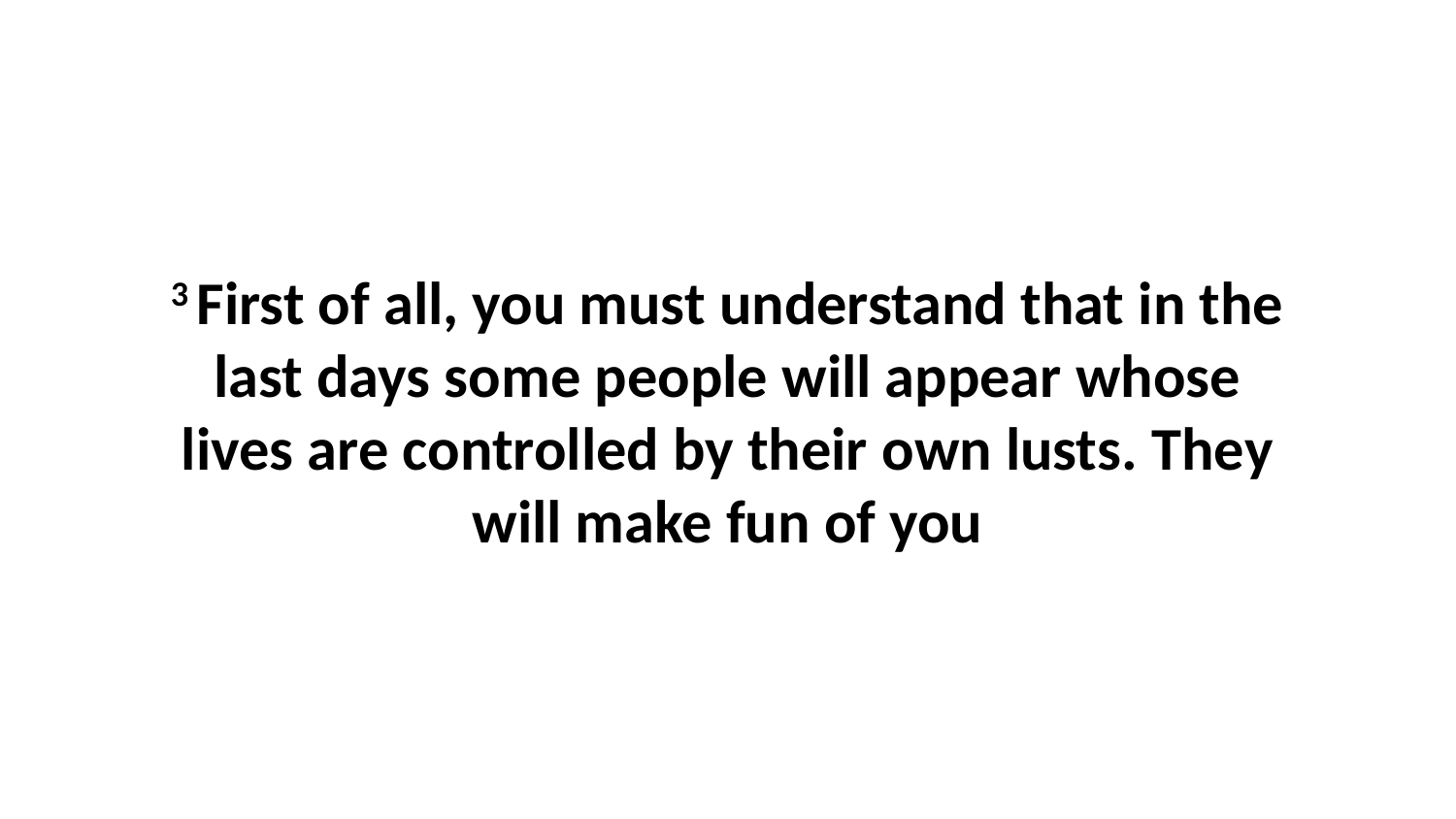

3 First of all, you must understand that in the last days some people will appear whose lives are controlled by their own lusts. They will make fun of you